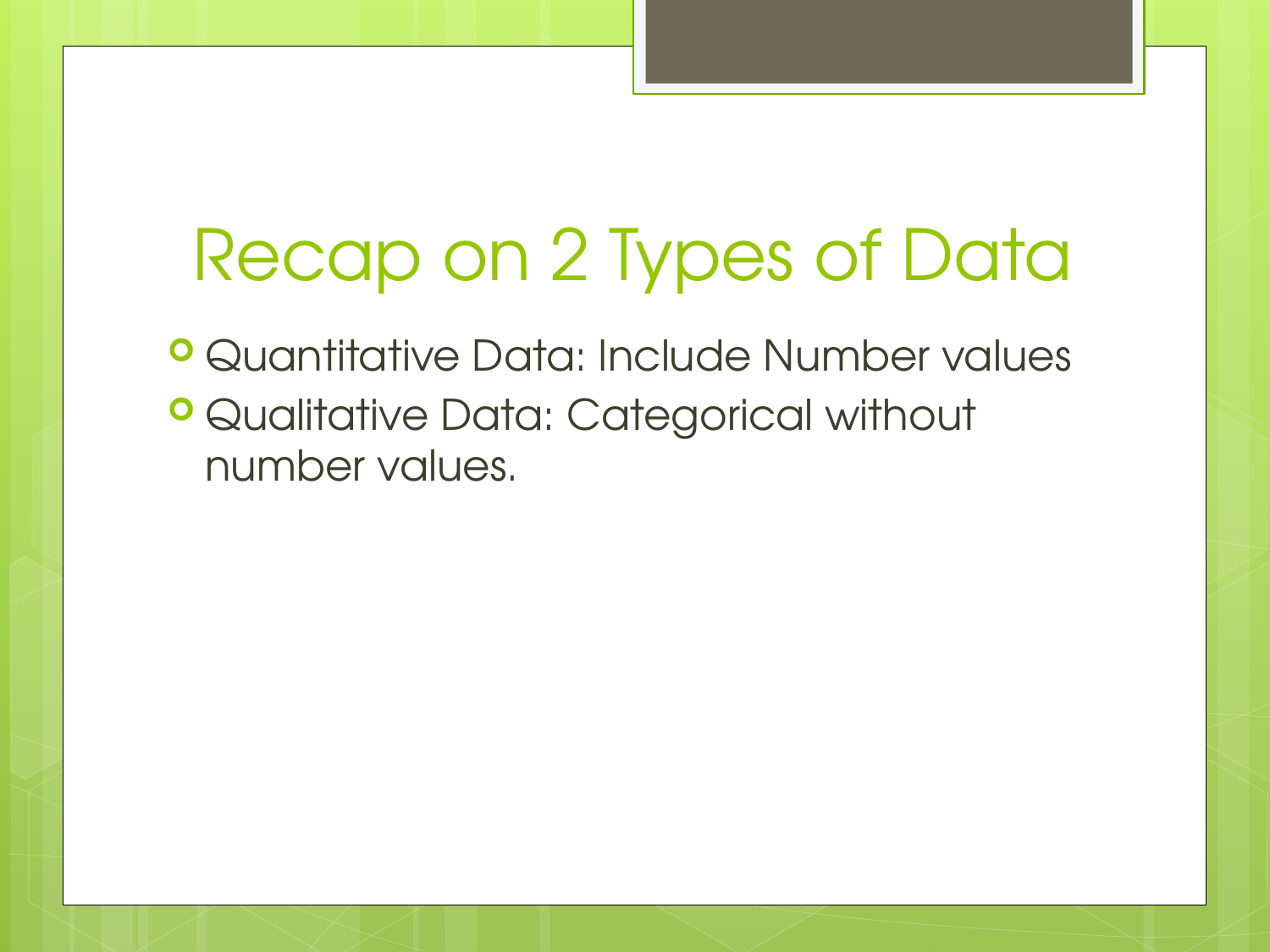

# Recap on 2 Types of Data
Quantitative Data: Include Number values
Qualitative Data: Categorical without number values.